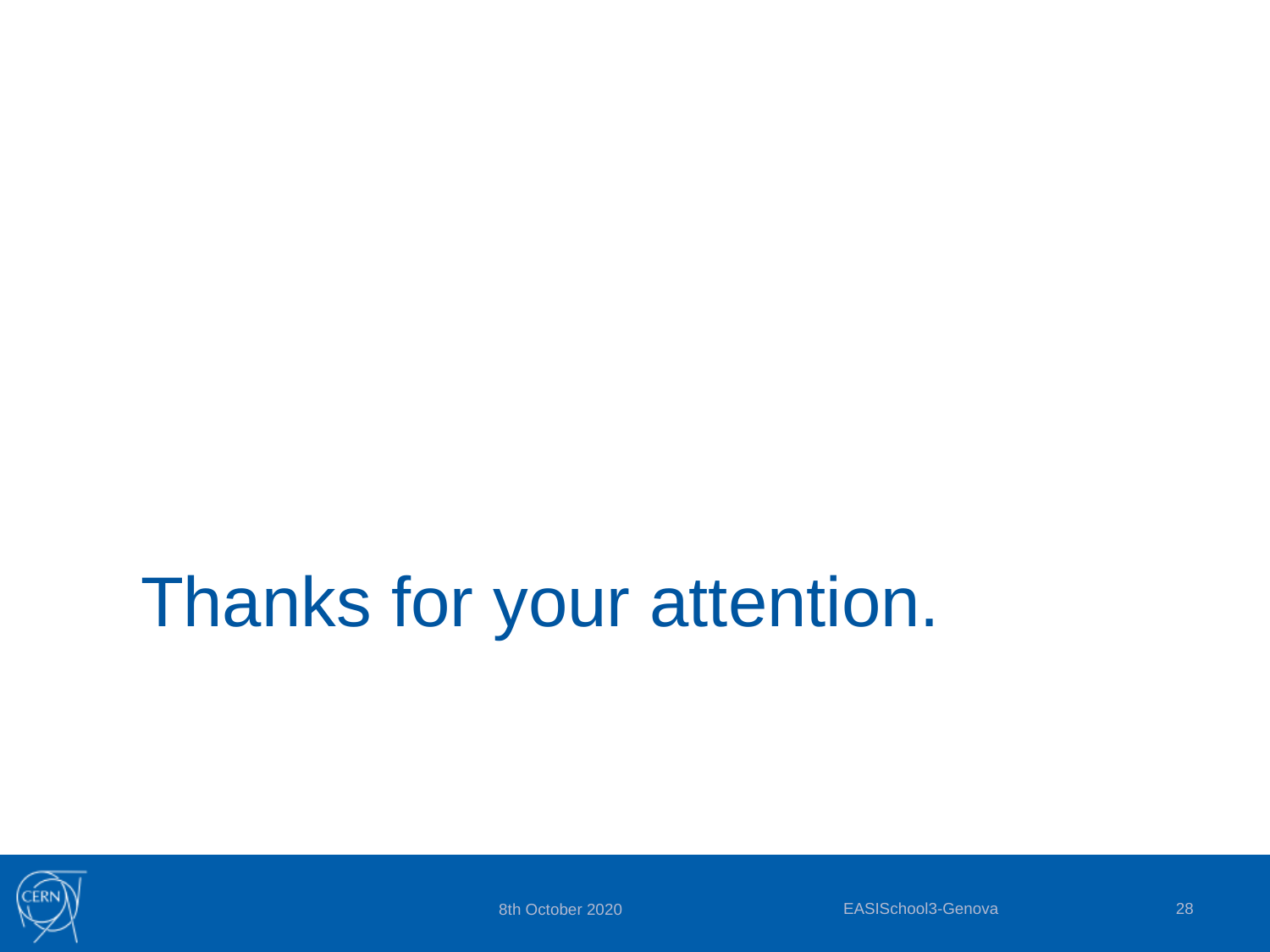

Thanks for your attention.
EASISchool3-Genova
28
8th October 2020